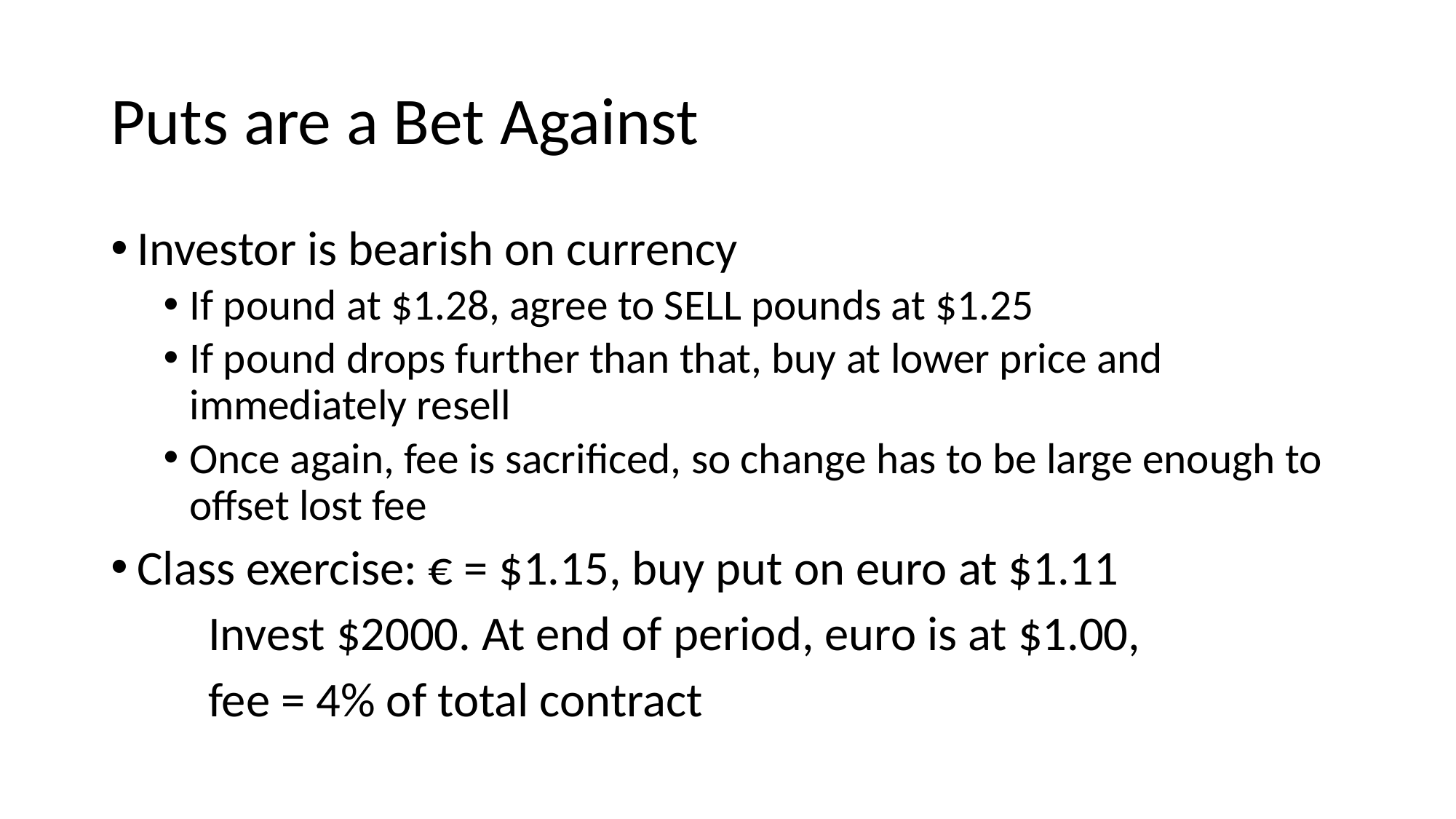

# Puts are a Bet Against
Investor is bearish on currency
If pound at $1.28, agree to SELL pounds at $1.25
If pound drops further than that, buy at lower price and immediately resell
Once again, fee is sacrificed, so change has to be large enough to offset lost fee
Class exercise: € = $1.15, buy put on euro at $1.11
	Invest $2000. At end of period, euro is at $1.00,
	fee = 4% of total contract